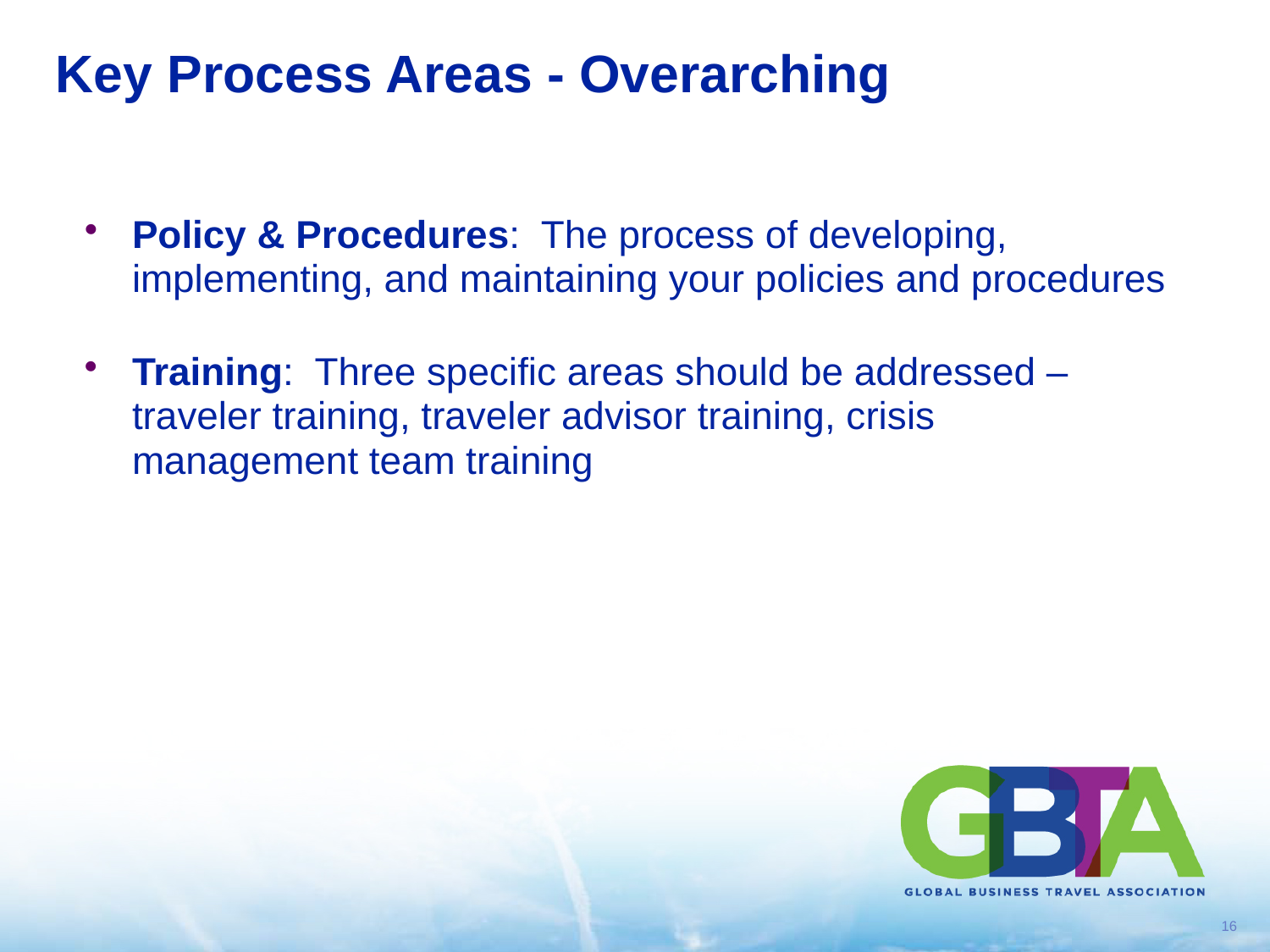

# Key Process Areas - Overarching
Policy & Procedures:  The process of developing, implementing, and maintaining your policies and procedures

Training:  Three specific areas should be addressed – traveler training, traveler advisor training, crisis management team training